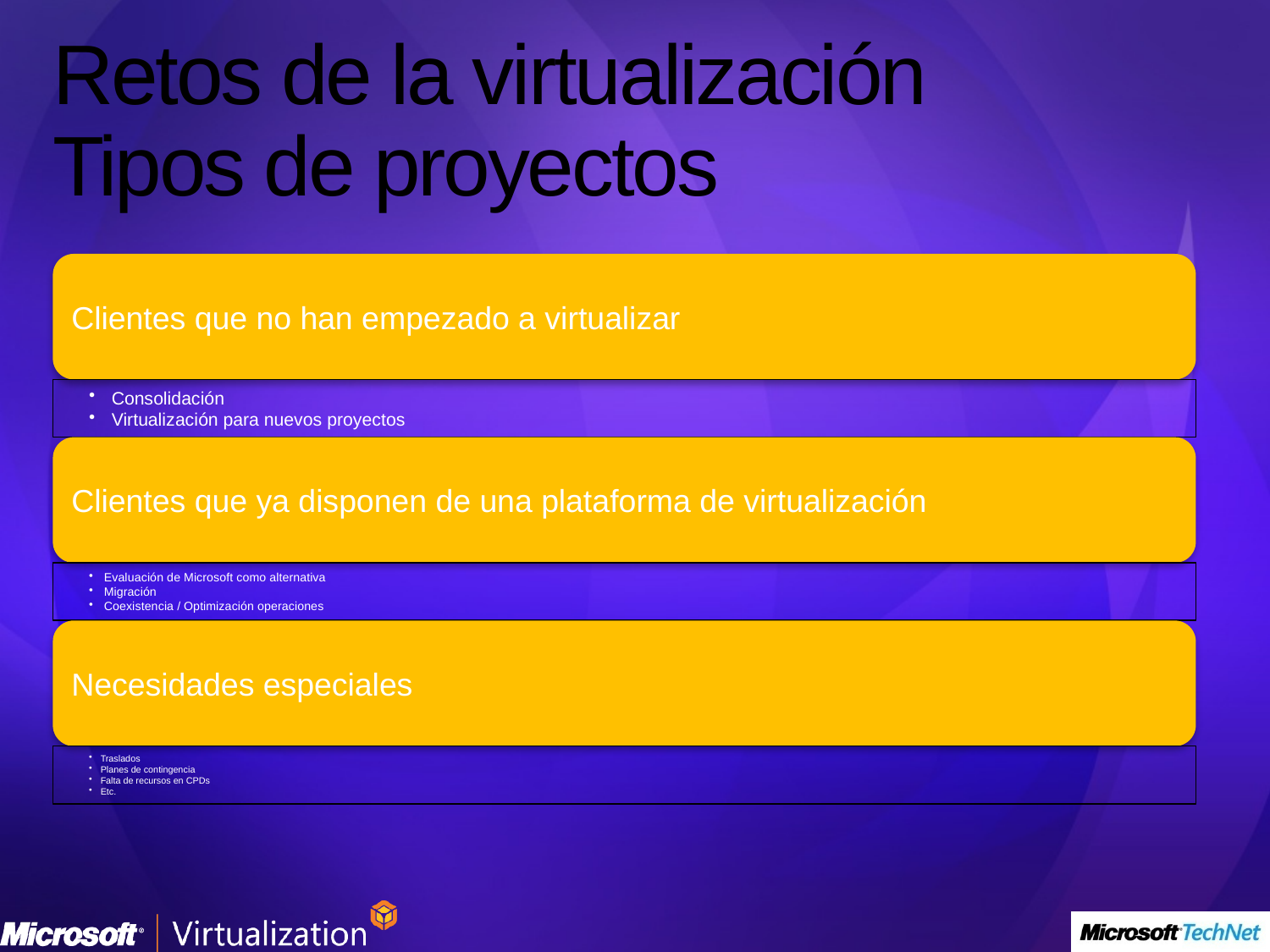

# Retos de la virtualización Tipos de proyectos
Clientes que no han empezado a virtualizar
Consolidación
Virtualización para nuevos proyectos
Clientes que ya disponen de una plataforma de virtualización
Evaluación de Microsoft como alternativa
Migración
Coexistencia / Optimización operaciones
Necesidades especiales
Traslados
Planes de contingencia
Falta de recursos en CPDs
Etc.